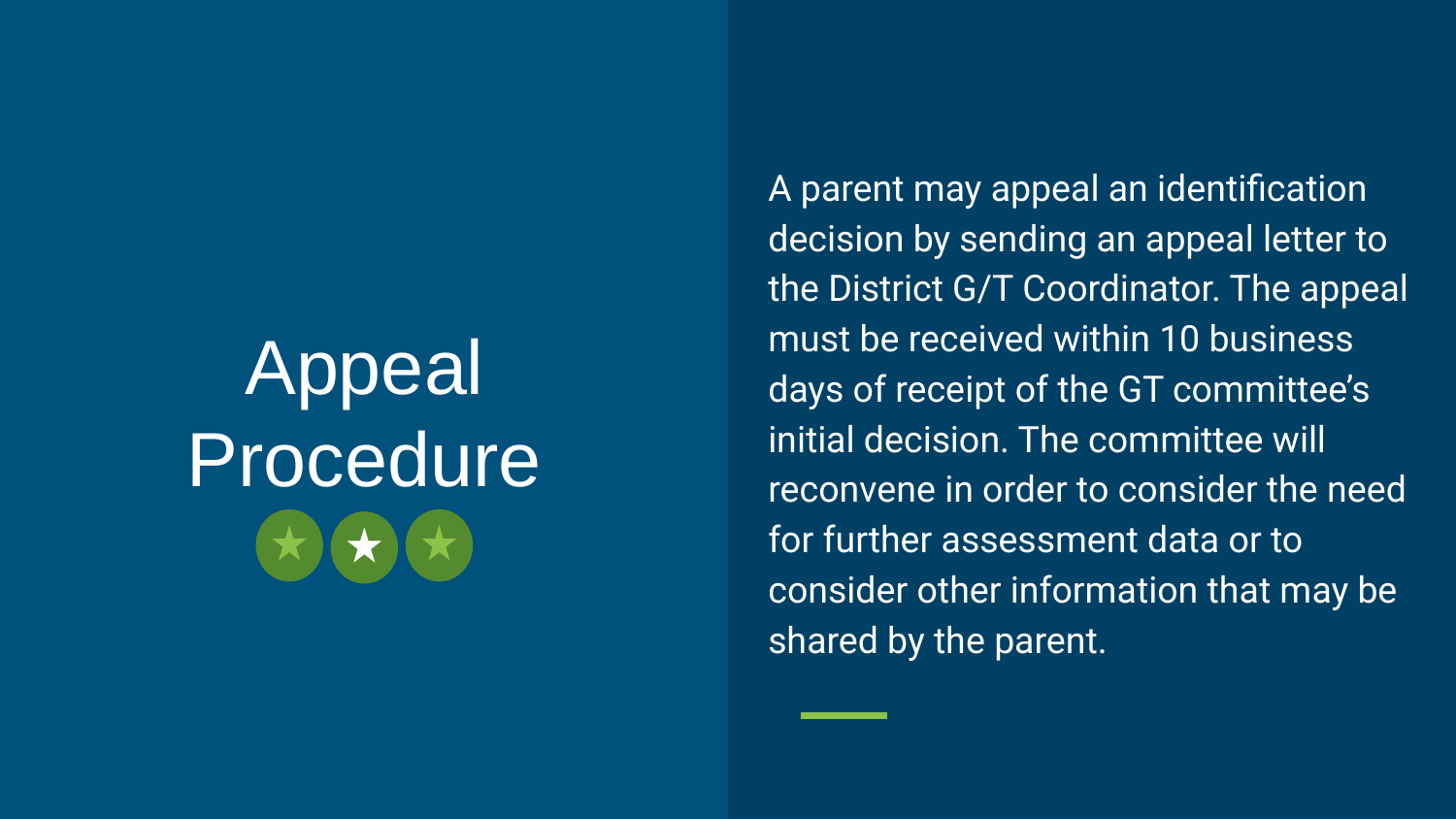

A parent may appeal an identification decision by sending an appeal letter to the District G/T Coordinator. The appeal must be received within 10 business days of receipt of the GT committee’s initial decision. The committee will reconvene in order to consider the need for further assessment data or to consider other information that may be shared by the parent.
# Appeal Procedure